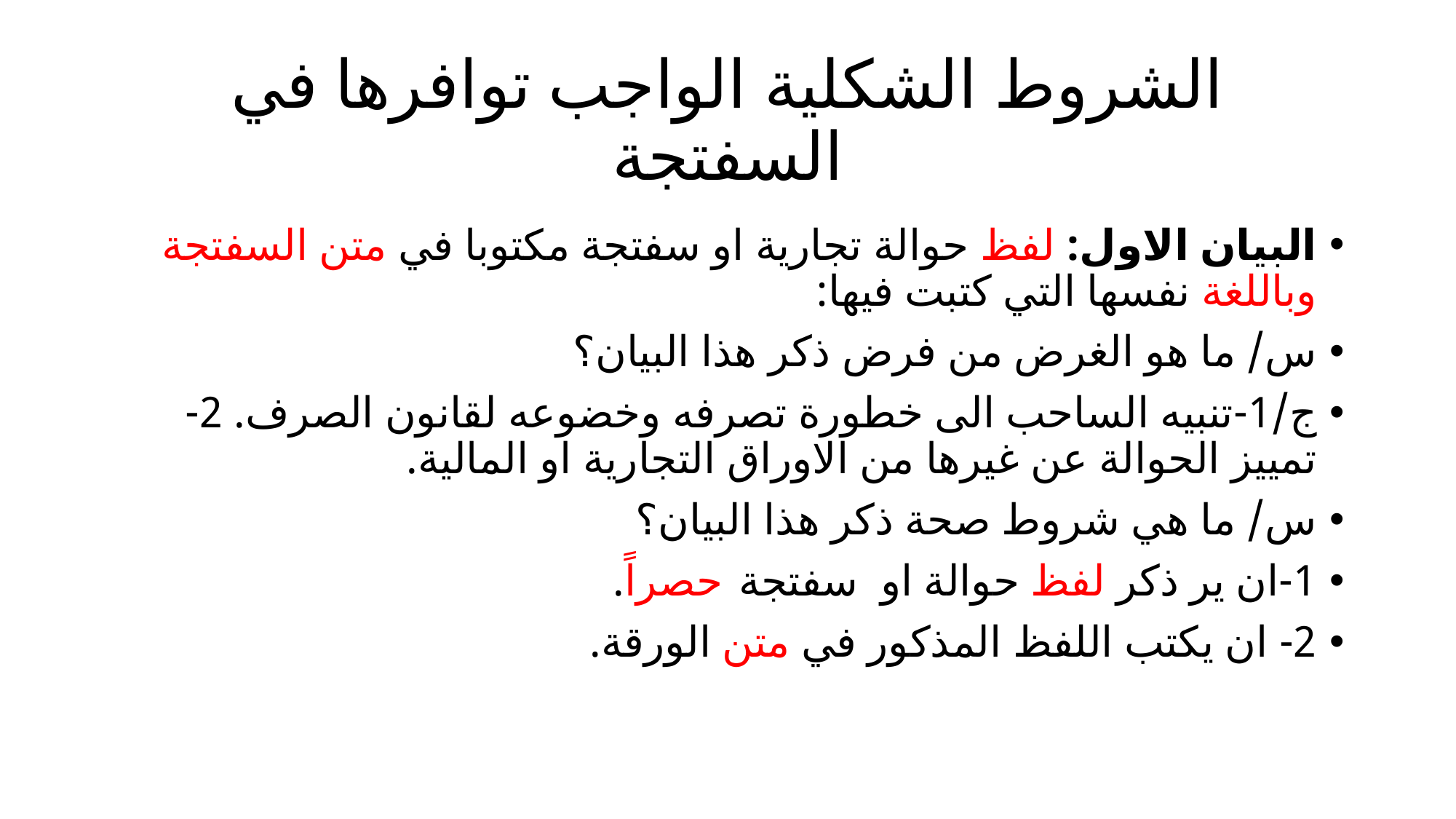

# الشروط الشكلية الواجب توافرها في السفتجة
البيان الاول: لفظ حوالة تجارية او سفتجة مكتوبا في متن السفتجة وباللغة نفسها التي كتبت فيها:
س/ ما هو الغرض من فرض ذكر هذا البيان؟
ج/1-تنبيه الساحب الى خطورة تصرفه وخضوعه لقانون الصرف. 2- تمييز الحوالة عن غيرها من الاوراق التجارية او المالية.
س/ ما هي شروط صحة ذكر هذا البيان؟
1-ان ير ذكر لفظ حوالة او  سفتجة حصراً.
2- ان يكتب اللفظ المذكور في متن الورقة.